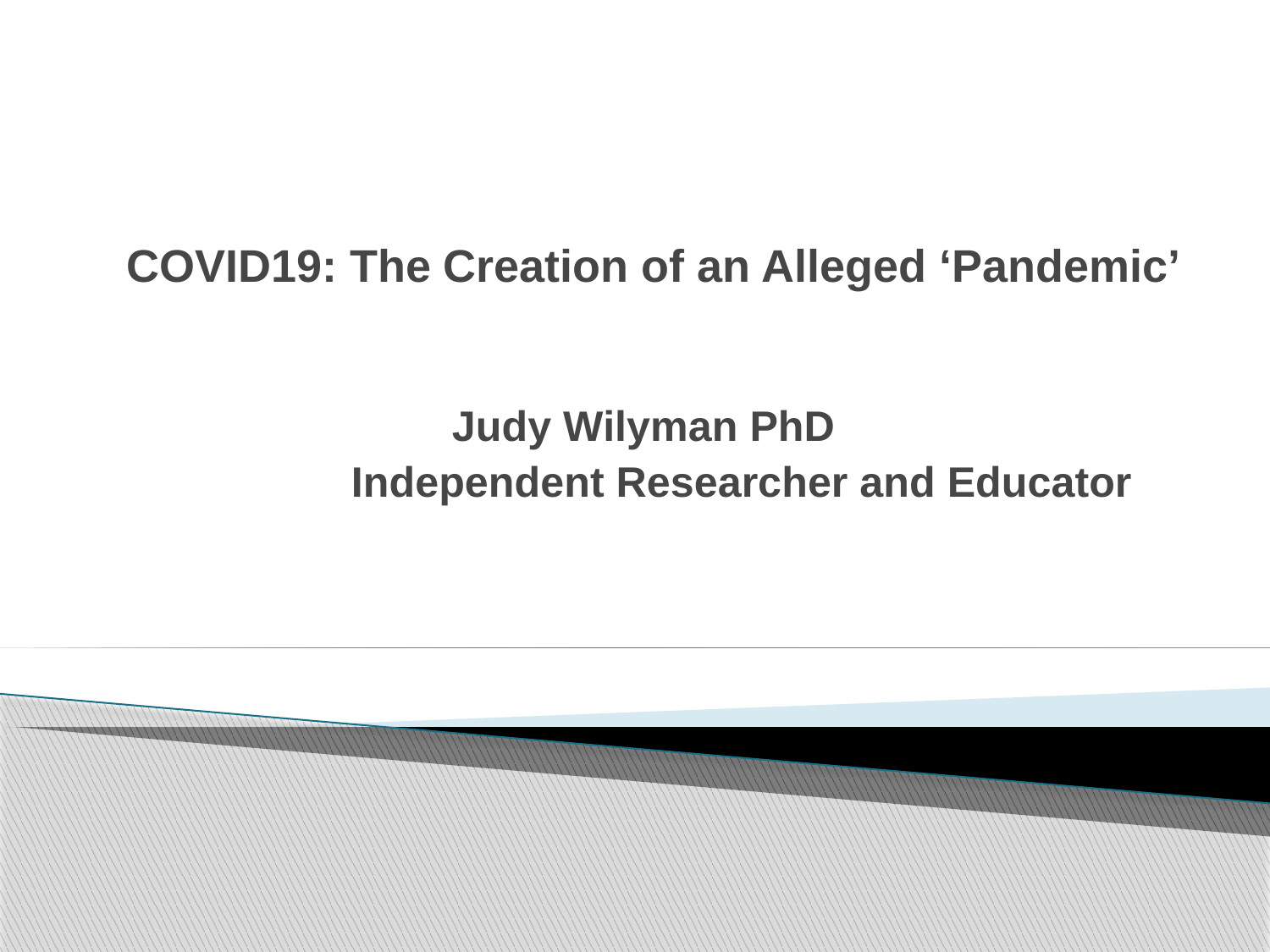

# COVID19: The Creation of an Alleged ‘Pandemic’
Judy Wilyman PhD
		         Independent Researcher and Educator